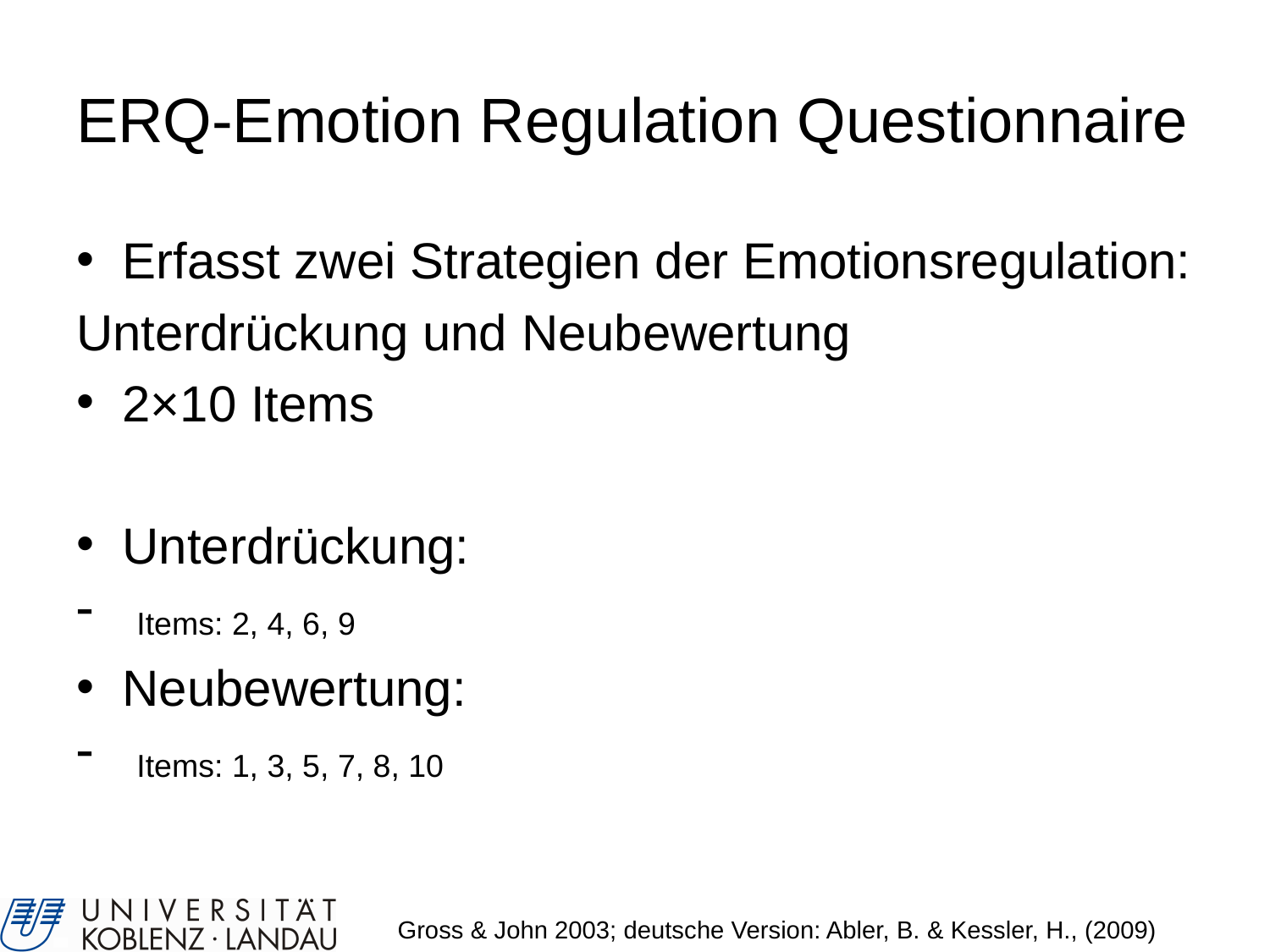

# ERQ-Emotion Regulation Questionnaire
Erfasst zwei Strategien der Emotionsregulation:
Unterdrückung und Neubewertung
2×10 Items

Unterdrückung:
 Items: 2, 4, 6, 9
Neubewertung:
 Items: 1, 3, 5, 7, 8, 10

Gross & John 2003; deutsche Version: Abler, B. & Kessler, H., (2009)